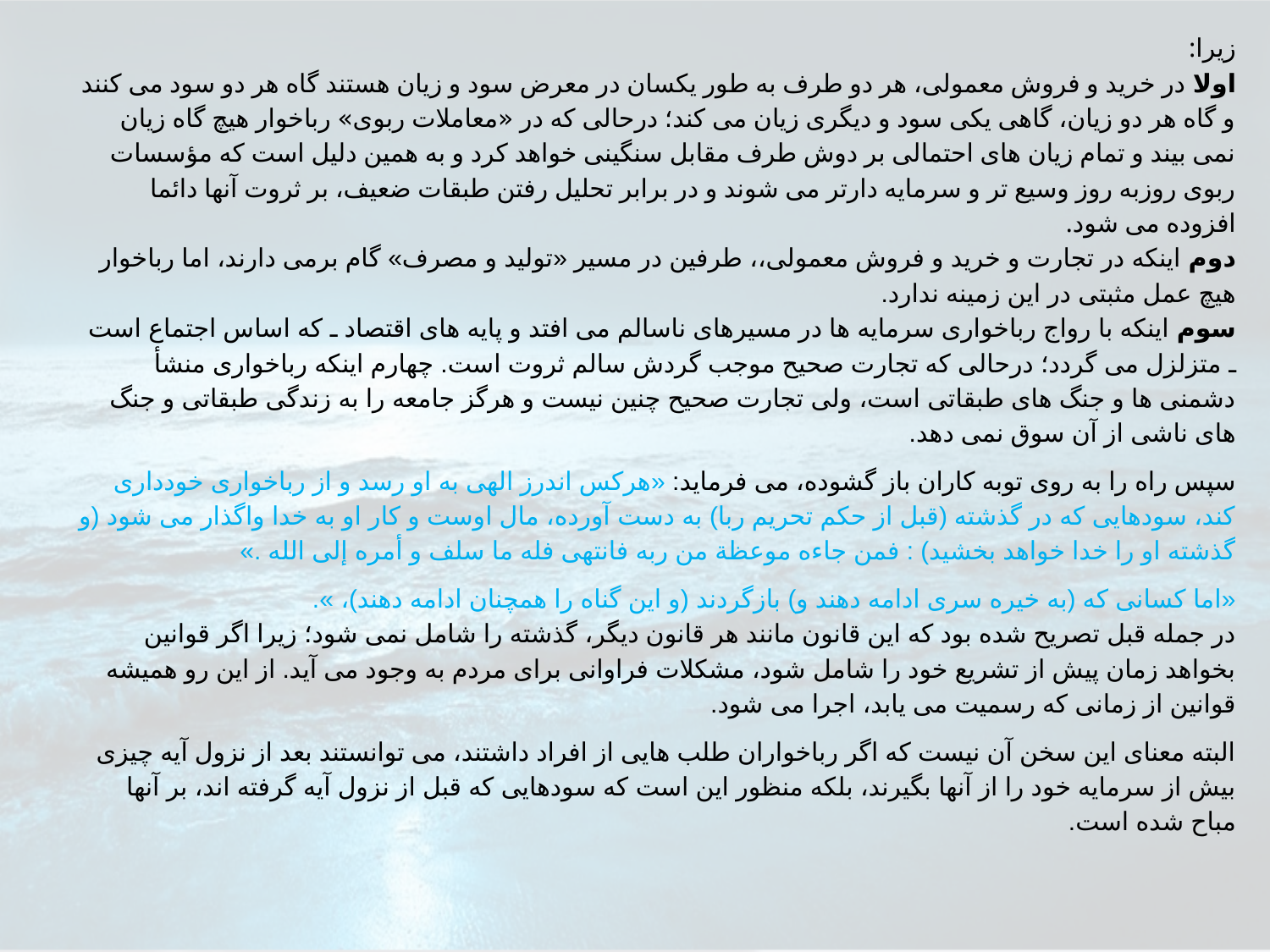

زيرا:
اولا در خريد و فروش معمولى، هر دو طرف به طور يكسان در معرض سود و زيان هستند گاه هر دو سود مى كنند و گاه هر دو زيان، گاهى يكى سود و ديگرى زيان مى كند؛ درحالى كه در «معاملات ربوى» رباخوار هيچ گاه زيان نمى بيند و تمام زيان هاى احتمالى بر دوش طرف مقابل سنگينى خواهد كرد و به همين دليل است كه مؤسسات ربوى روزبه روز وسيع تر و سرمايه دارتر مى شوند و در برابر تحليل رفتن طبقات ضعيف، بر ثروت آنها دائما افزوده مى شود.
دوم اينكه در تجارت و خريد و فروش معمولى،، طرفين در مسير «توليد و مصرف» گام برمى دارند، اما رباخوار هيچ عمل مثبتى در اين زمينه ندارد.
سوم اينكه با رواج رباخوارى سرمايه ها در مسيرهاى ناسالم مى افتد و پايه هاى اقتصاد ـ كه اساس اجتماع است ـ متزلزل مى گردد؛ درحالى كه تجارت صحيح موجب گردش سالم ثروت است. چهارم اينكه رباخوارى منشأ دشمنى ها و جنگ هاى طبقاتى است، ولى تجارت صحيح چنين نيست و هرگز جامعه را به زندگى طبقاتى و جنگ هاى ناشى از آن سوق نمى دهد.
سپس راه را به روى توبه كاران باز گشوده، مى فرمايد: «هركس اندرز الهى به او رسد و از رباخوارى خوددارى كند، سودهايى كه در گذشته (قبل از حكم تحريم ربا) به دست آورده، مال اوست و كار او به خدا واگذار مى شود (و گذشته او را خدا خواهد بخشيد) : فمن جاءه موعظة من ربه فانتهى فله ما سلف و أمره إلى الله .»
«اما كسانى كه (به خيره سرى ادامه دهند و) بازگردند (و اين گناه را همچنان ادامه دهند)، ».
در جمله قبل تصريح شده بود كه اين قانون مانند هر قانون ديگر، گذشته را شامل نمى شود؛ زيرا اگر قوانين بخواهد زمان پيش از تشريع خود را شامل شود، مشكلات فراوانى براى مردم به وجود مى آيد. از اين رو هميشه قوانين از زمانى كه رسميت مى يابد، اجرا مى شود.
البته معناى اين سخن آن نيست كه اگر رباخواران طلب هايى از افراد داشتند، مى توانستند بعد از نزول آيه چيزى بيش از سرمايه خود را از آنها بگيرند، بلكه منظور اين است كه سودهايى كه قبل از نزول آيه گرفته اند، بر آنها مباح شده است.